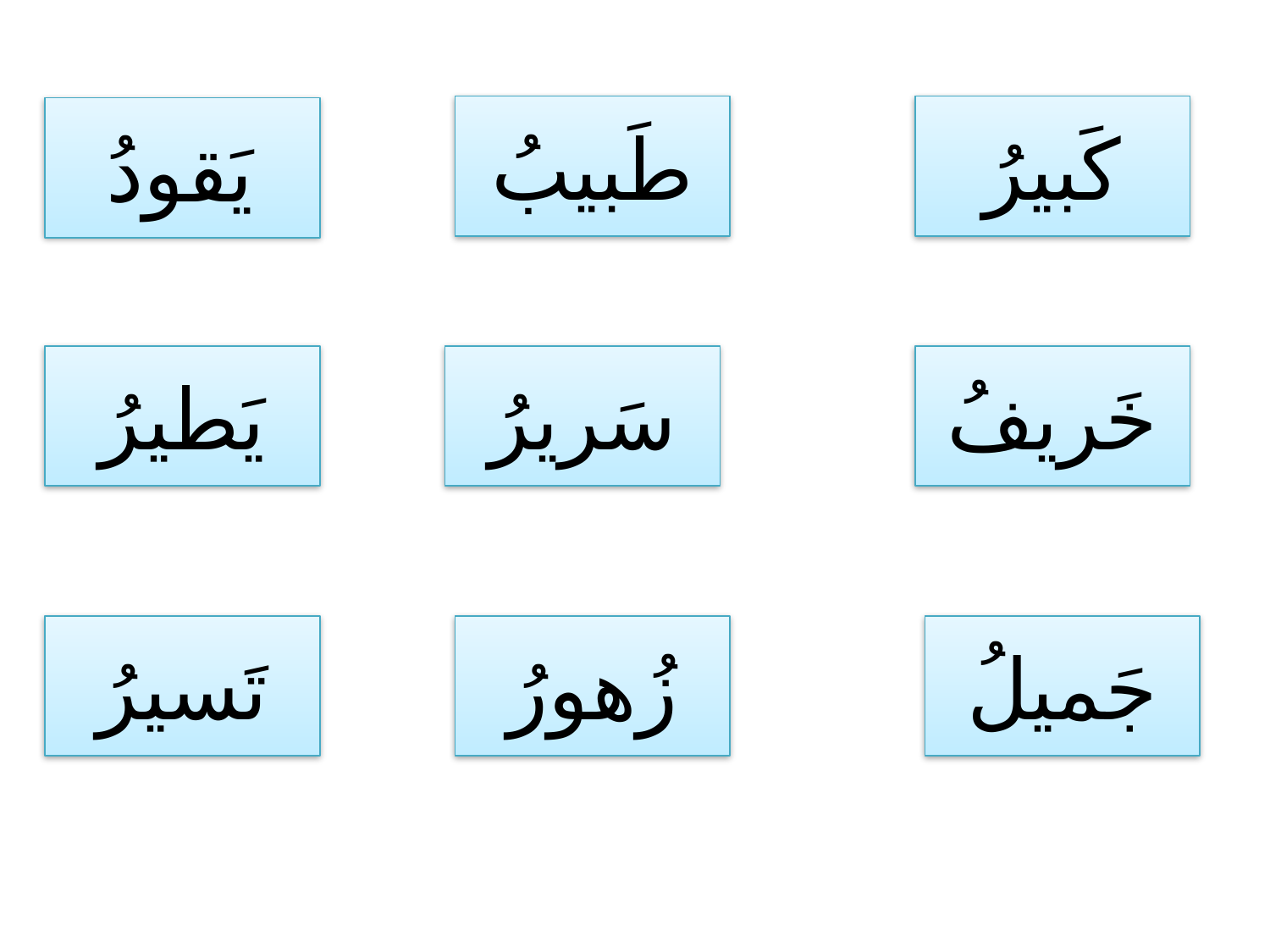

طَبيبُ
كَبيرُ
يَقودُ
يَطيرُ
سَريرُ
خَريفُ
تَسيرُ
زُهورُ
جَميلُ